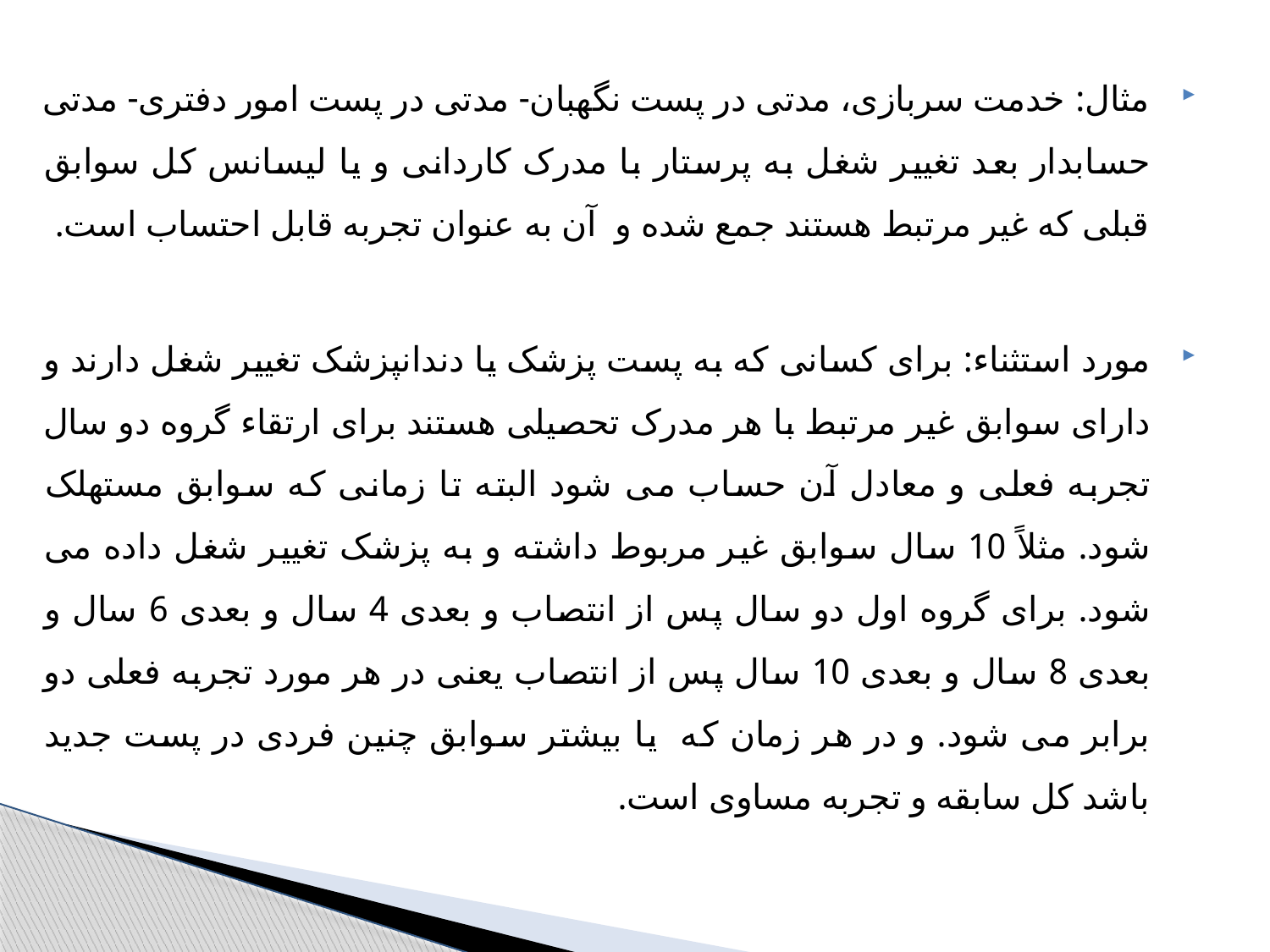

مثال: خدمت سربازی، مدتی در پست نگهبان- مدتی در پست امور دفتری- مدتی حسابدار بعد تغییر شغل به پرستار با مدرک کاردانی و یا لیسانس کل سوابق قبلی که غیر مرتبط هستند جمع شده و  آن به عنوان تجربه قابل احتساب است.

مورد استثناء: برای کسانی که به پست پزشک یا دندانپزشک تغییر شغل دارند و دارای سوابق غیر مرتبط با هر مدرک تحصیلی هستند برای ارتقاء گروه دو سال تجربه فعلی و معادل آن حساب می شود البته تا زمانی که سوابق مستهلک شود. مثلاً 10 سال سوابق غیر مربوط داشته و به پزشک تغییر شغل داده می شود. برای گروه اول دو سال پس از انتصاب و بعدی 4 سال و بعدی 6 سال و بعدی 8 سال و بعدی 10 سال پس از انتصاب یعنی در هر مورد تجربه فعلی دو برابر می شود. و در هر زمان که  یا بیشتر سوابق چنین فردی در پست جدید باشد کل سابقه و تجربه مساوی است.